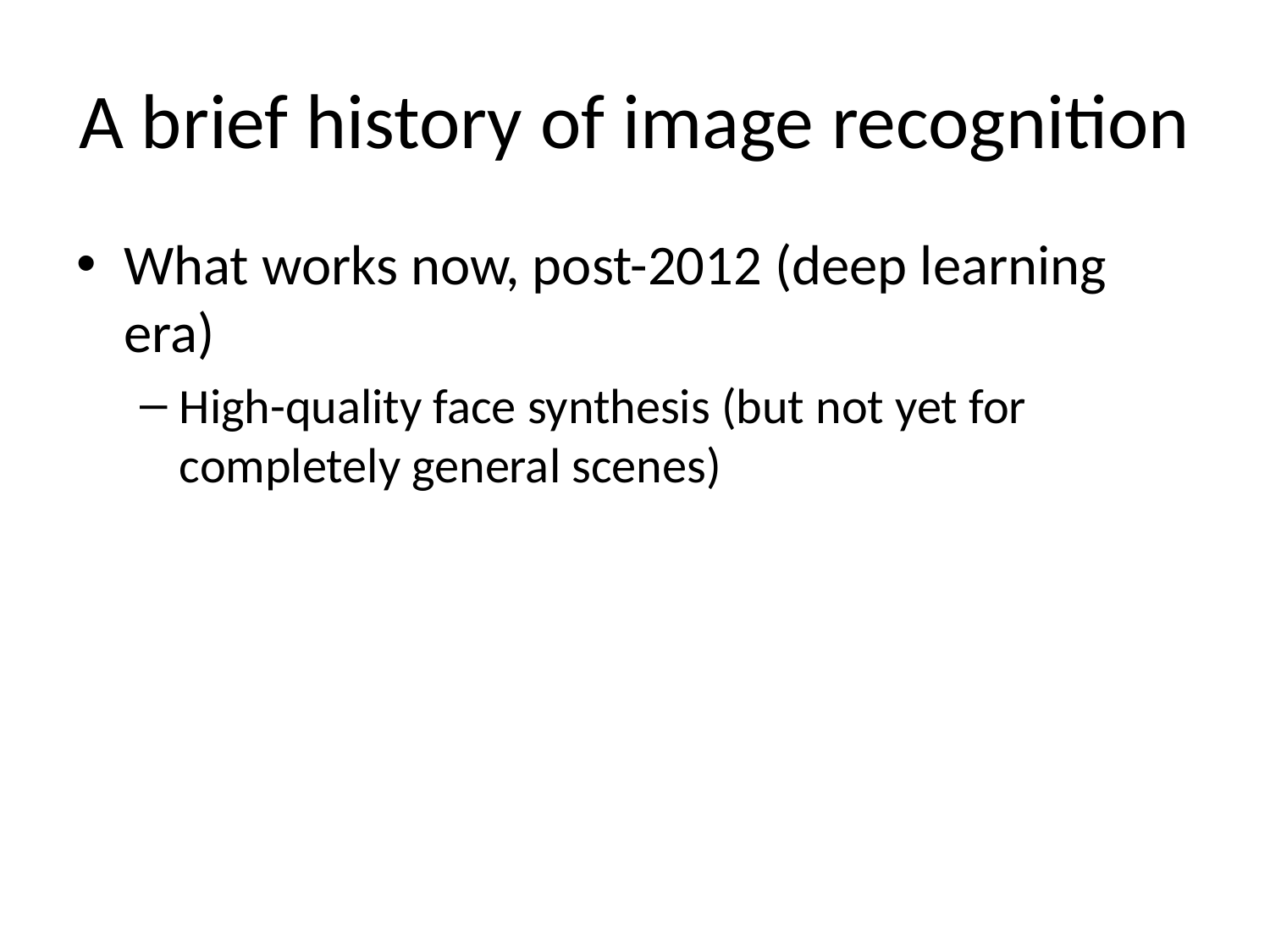

# A brief history of image recognition
What works now, post-2012 (deep learning era)
High-quality face synthesis (but not yet for completely general scenes)